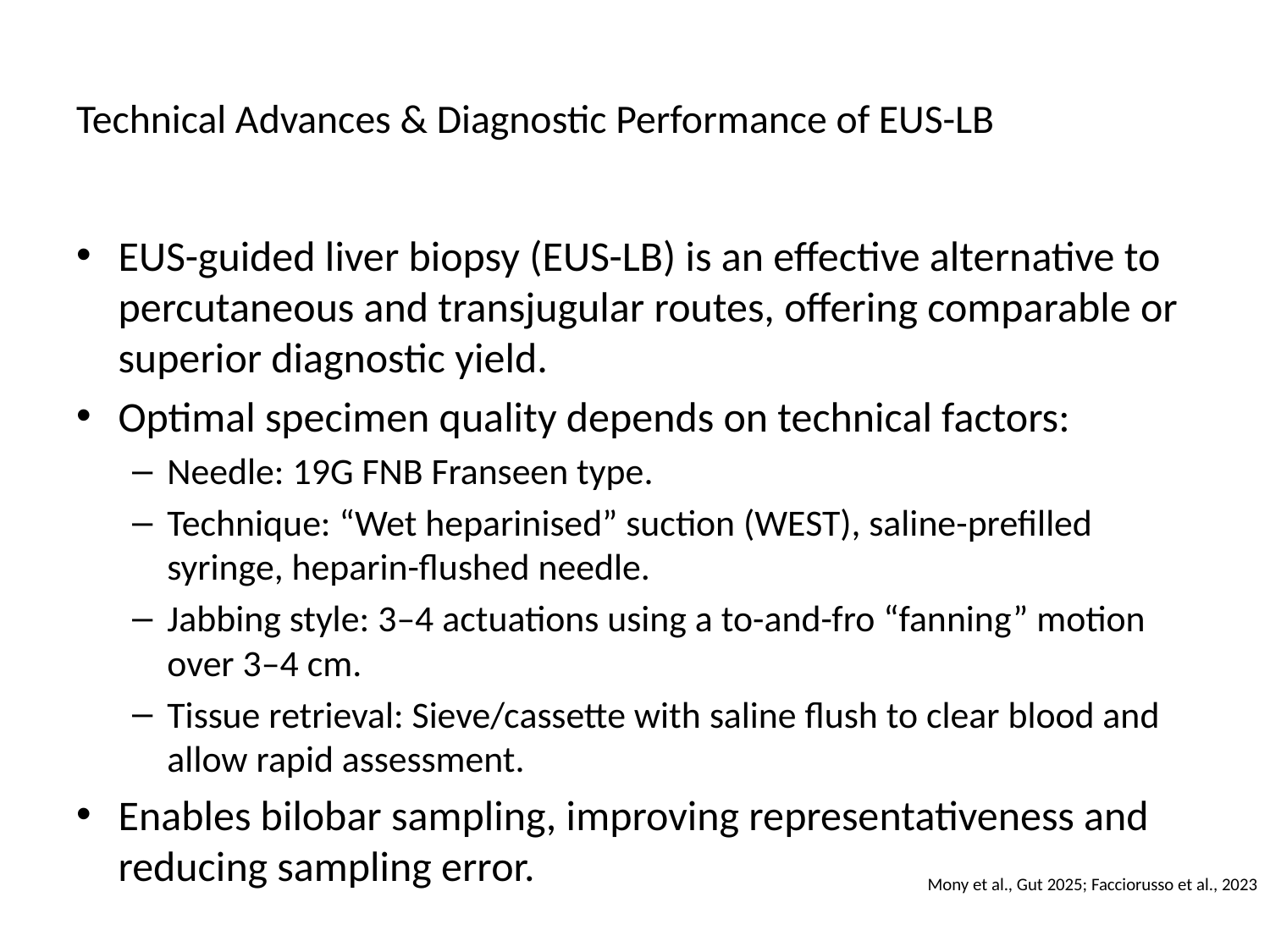

# Technical Advances & Diagnostic Performance of EUS-LB
EUS-guided liver biopsy (EUS-LB) is an effective alternative to percutaneous and transjugular routes, offering comparable or superior diagnostic yield.
Optimal specimen quality depends on technical factors:
Needle: 19G FNB Franseen type.
Technique: “Wet heparinised” suction (WEST), saline-prefilled syringe, heparin-flushed needle.
Jabbing style: 3–4 actuations using a to-and-fro “fanning” motion over 3–4 cm.
Tissue retrieval: Sieve/cassette with saline flush to clear blood and allow rapid assessment.
Enables bilobar sampling, improving representativeness and reducing sampling error.
Mony et al., Gut 2025; Facciorusso et al., 2023